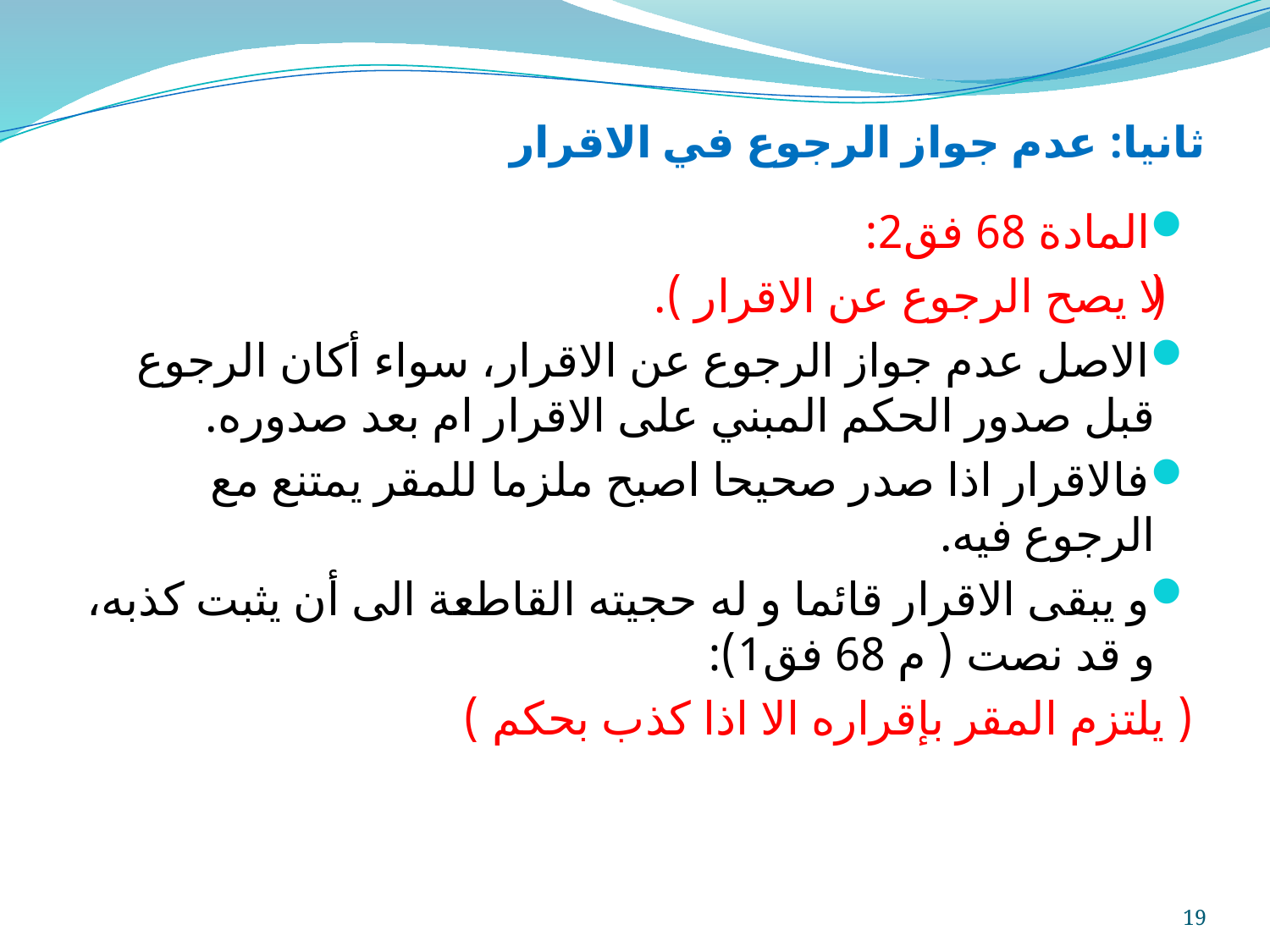

# ثانيا: عدم جواز الرجوع في الاقرار
المادة 68 فق2:
( لا يصح الرجوع عن الاقرار ).
الاصل عدم جواز الرجوع عن الاقرار، سواء أكان الرجوع قبل صدور الحكم المبني على الاقرار ام بعد صدوره.
فالاقرار اذا صدر صحيحا اصبح ملزما للمقر يمتنع مع الرجوع فيه.
و يبقى الاقرار قائما و له حجيته القاطعة الى أن يثبت كذبه، و قد نصت ( م 68 فق1):
( يلتزم المقر بإقراره الا اذا كذب بحكم )

19